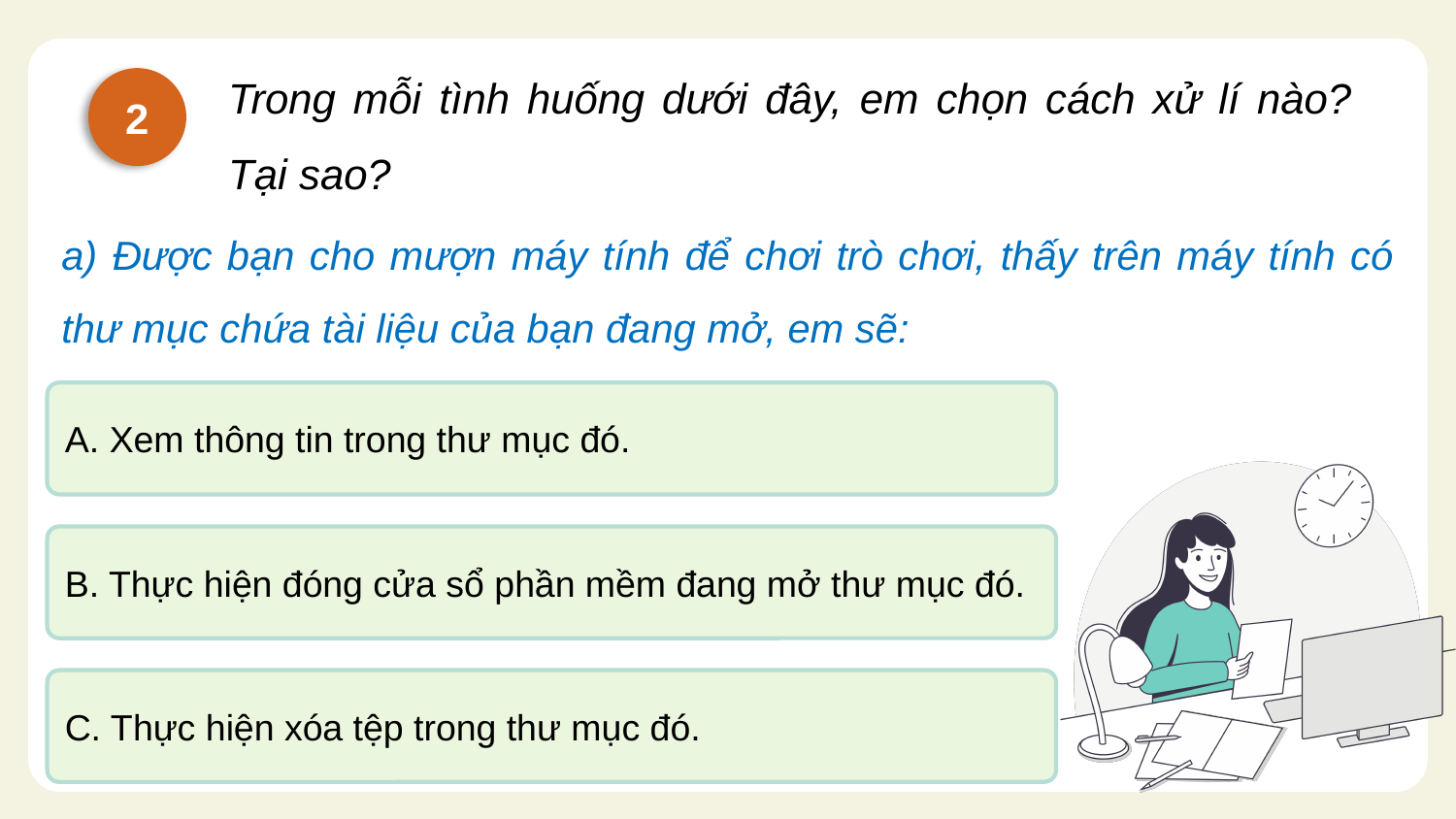

Trong mỗi tình huống dưới đây, em chọn cách xử lí nào? Tại sao?
2
a) Được bạn cho mượn máy tính để chơi trò chơi, thấy trên máy tính có thư mục chứa tài liệu của bạn đang mở, em sẽ:

A. Xem thông tin trong thư mục đó.
B. Thực hiện đóng cửa sổ phần mềm đang mở thư mục đó.
C. Thực hiện xóa tệp trong thư mục đó.